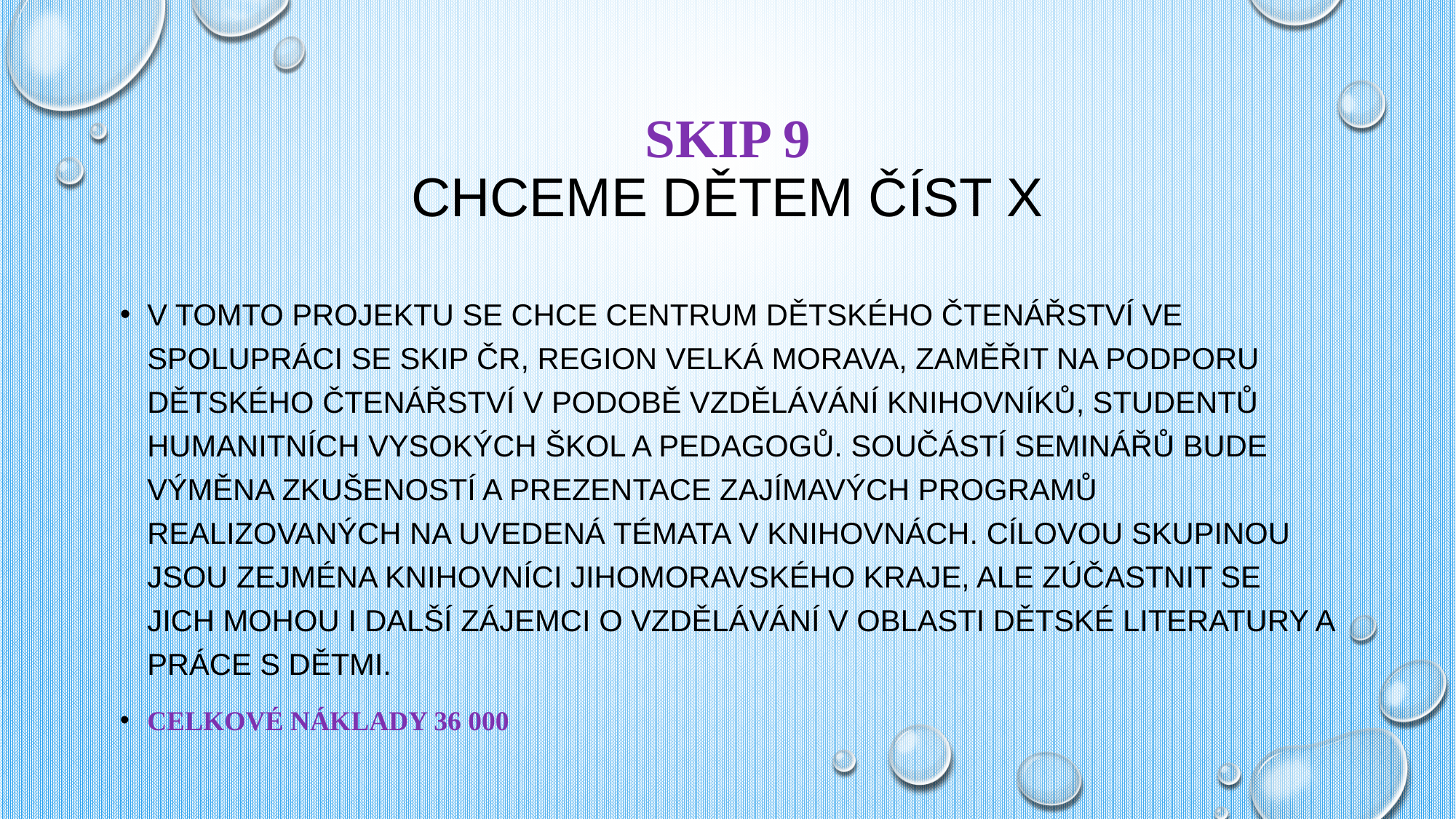

# SKIP 9 Chceme dětem číst X
V tomto projektu se chce Centrum dětského čtenářství ve spolupráci se SKIP ČR, region Velká Morava, zaměřit na podporu dětského čtenářství v podobě vzdělávání knihovníků, studentů humanitních vysokých škol a pedagogů. Součástí seminářů bude výměna zkušeností a prezentace zajímavých programů realizovaných na uvedená témata v knihovnách. Cílovou skupinou jsou zejména knihovníci Jihomoravského kraje, ale zúčastnit se jich mohou i další zájemci o vzdělávání v oblasti dětské literatury a práce s dětmi.
Celkové náklady 36 000